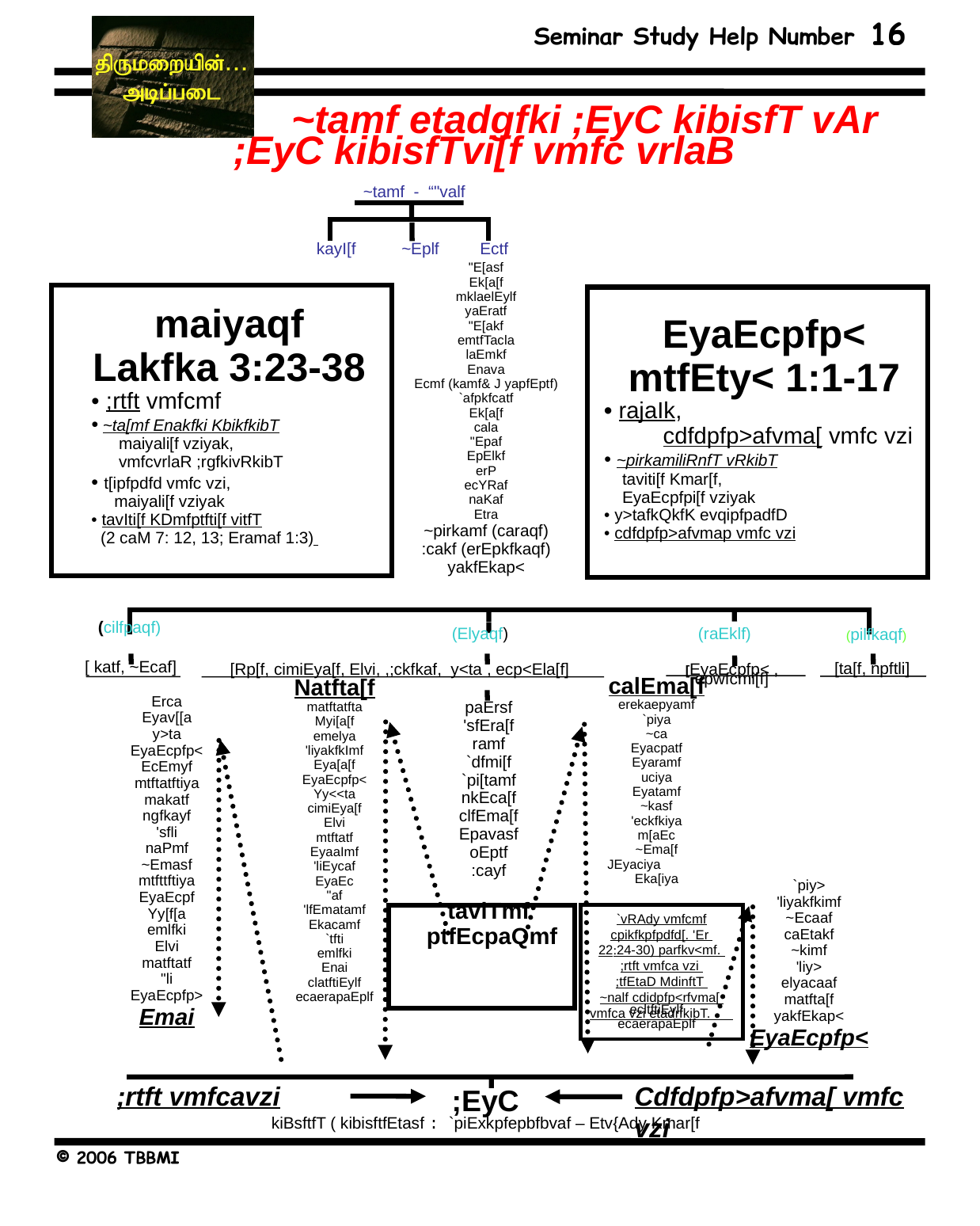

16
~tamf etadgfki ;EyC kibisfT vAr
;EyC kibisfTvi[f vmfc vrlaB
~tamf  -  “"valf

kayI[f          ~Eplf         Ectf
"E[asf
Ek[a[f
mklaelEylf
yaEratf
"E[akf
emtfTacla
laEmkf
Enava
Ecmf (kamf& J yapfEptf)
`afpkfcatf
Ek[a[f
cala
"Epaf
EpElkf
erP
ecYRaf
naKaf
Etra
~pirkamf (caraqf)
:cakf (erEpkfkaqf)
yakfEkap<

EyaEcpfp<
mtfEty< 1:1-17
• rajaIk,
         cdfdpfp>afvma[ vmfc vzi
• ~pirkamiliRnfT vRkibT
    taviti[f Kmar[f,
    EyaEcpfpi[f vziyak
• y>tafkQkfK evqipfpadfD
• cdfdpfp>afvmap vmfc vzi

maiyaqf
Lakfka 3:23-38
• ;rtft vmfcmf
• ~ta[mf Enakfki KbikfkibT
      maiyali[f vziyak,
      vmfcvrlaR ;rgfkivRkibT
• t[ipfpdfd vmfc vzi,
     maiyali[f vziyak
• tavIti[f KDmfptfti[f vitfT
  (2 caM 7: 12, 13; Eramaf 1:3)

(cilfpaqf)

(raEklf)
(Elyaqf)
(pilfkaqf)

 [ katf, ~Ecaf]

[ta[f, npftli]

                [Rp[f, cimiEya[f, Elvi, ,;ckfkaf,  y<ta , ecp<Ela[f]

[EyaEcpfp< , epwfcmi[f]

calEma[f
erekaepyamf
`piya
~ca
Eyacpatf
Eyaramf
uciya
Eyatamf
~kasf
'eckfkiya
m[aEc
~Ema[f
JEyaciya
Eka[iya

ecltftiEylf
ecaerapaEplf
Natfta[f
matftatfta
Myi[a[f
emelya
'liyakfkImf
Eya[a[f
EyaEcpfp<
Yy<<ta
cimiEya[f
Elvi
mtftatf
EyaaImf
'liEycaf
EyaEc
"af
'lfEmatamf
Ekacamf
`tfti
emlfki
Enai
clatftiEylf
ecaerapaEplf

Erca
Eyav[[a
y>ta
EyaEcpfp<
EcEmyf
mtftatftiya
makatf
ngfkayf
'sfli
naPmf
~Emasf
mtfttftiya
EyaEcpf
Yy[f[a
emlfki
Elvi
matftatf
"li
EyaEcpfp>
Emai

paErsf
'sfEra[f
ramf
`dfmi[f
`pi[tamf
nkEca[f
clfEma[f
Epavasf
oEptf
:cayf

taviTmf
 ptfEcpaQmf

`piy>
'liyakfkimf
~Ecaaf
caEtakf
~kimf
'liy>
elyacaaf
matfta[f
yakfEkap<
EyaEcpfp<

`vRAdy vmfcmf cpikfkpfpdfd[. 'Er
22:24-30) parfkv<mf.
;rtft vmfca vzi
;tfEtaD MdinftT
~nalf cdidpfp<rfvma[
vmfca vzi etadrfkibT.

;rtft vmfcavzi
Cdfdpfp>afvma[ vmfcvzi

;EyC
kiBsftfT ( kibisftfEtasf : `piExkpfepbfbvaf – Etv{Ady Kmar[f